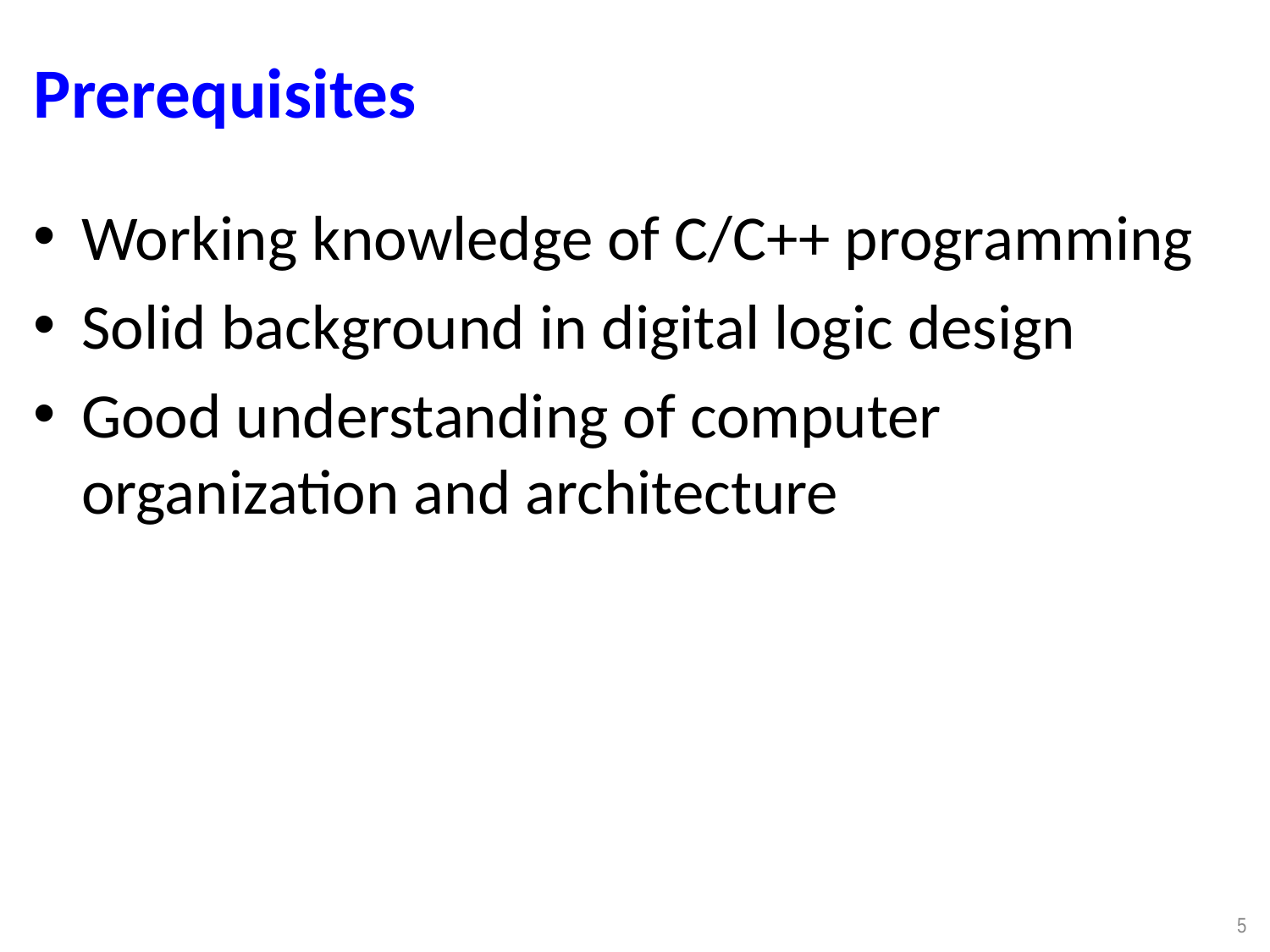

# Prerequisites
Working knowledge of C/C++ programming
Solid background in digital logic design
Good understanding of computer organization and architecture

5